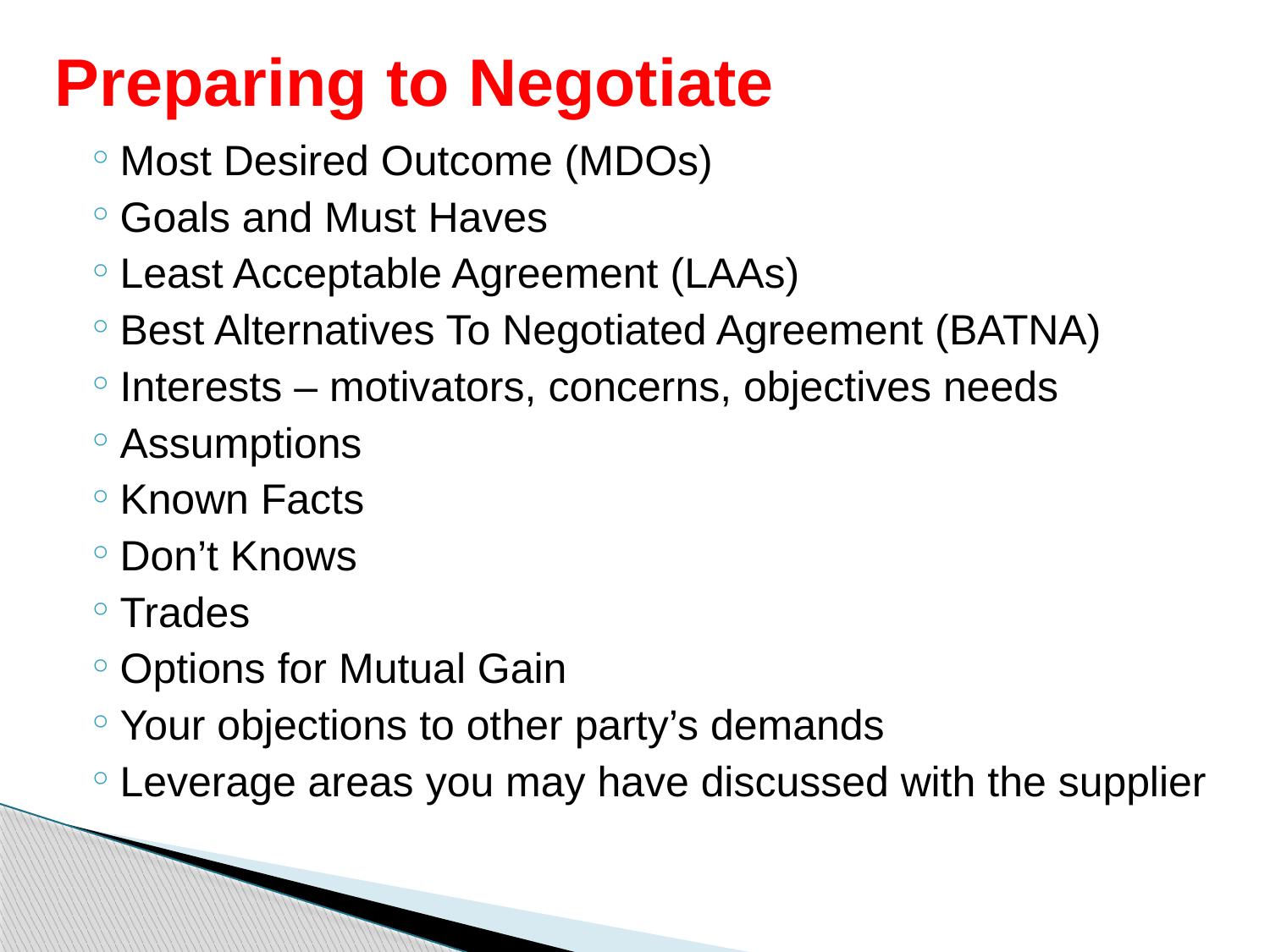

# Preparing to Negotiate
Most Desired Outcome (MDOs)
Goals and Must Haves
Least Acceptable Agreement (LAAs)
Best Alternatives To Negotiated Agreement (BATNA)
Interests – motivators, concerns, objectives needs
Assumptions
Known Facts
Don’t Knows
Trades
Options for Mutual Gain
Your objections to other party’s demands
Leverage areas you may have discussed with the supplier